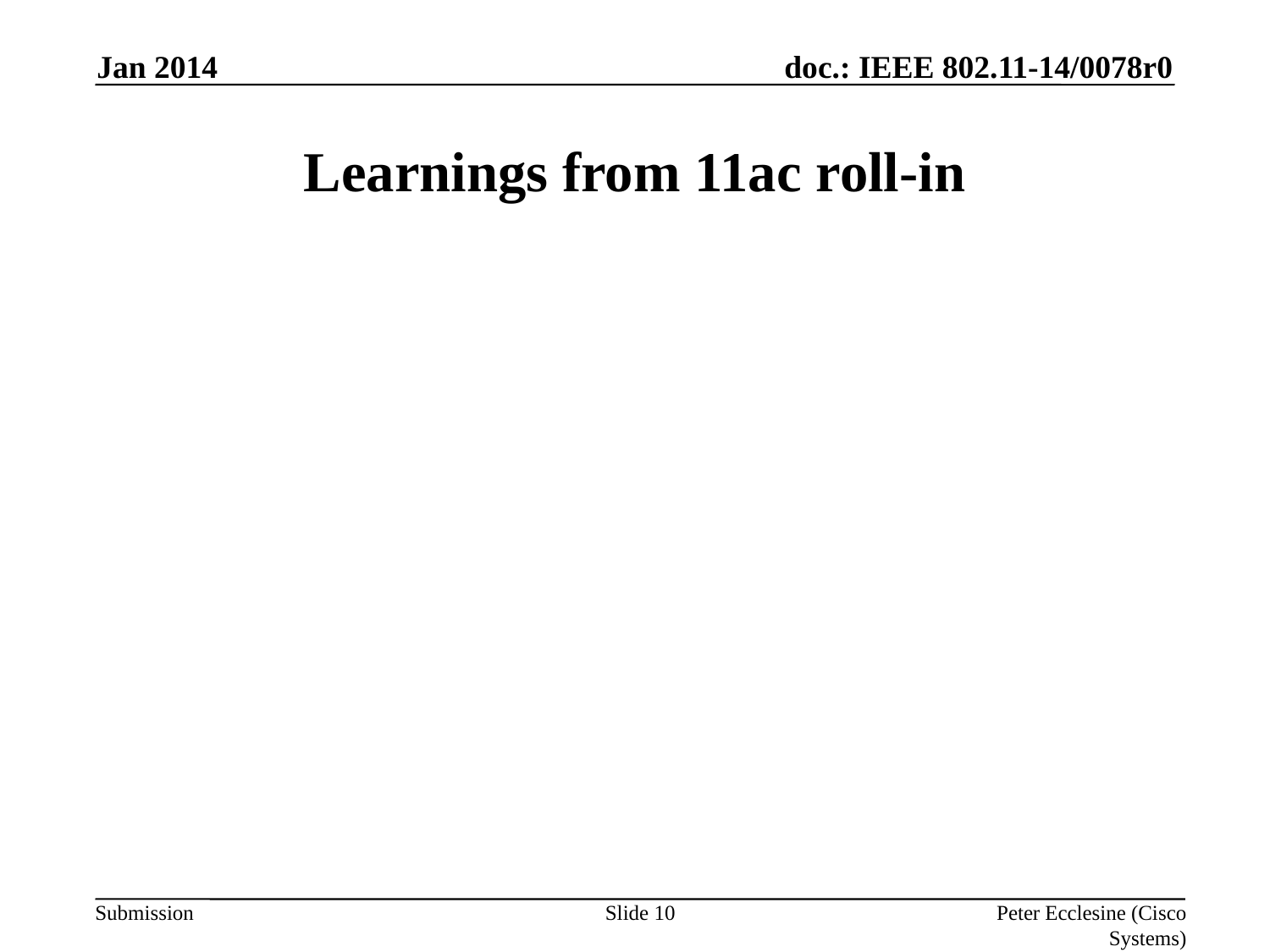

Jan 2014
# Learnings from 11ac roll-in

Slide 10
Peter Ecclesine (Cisco Systems)